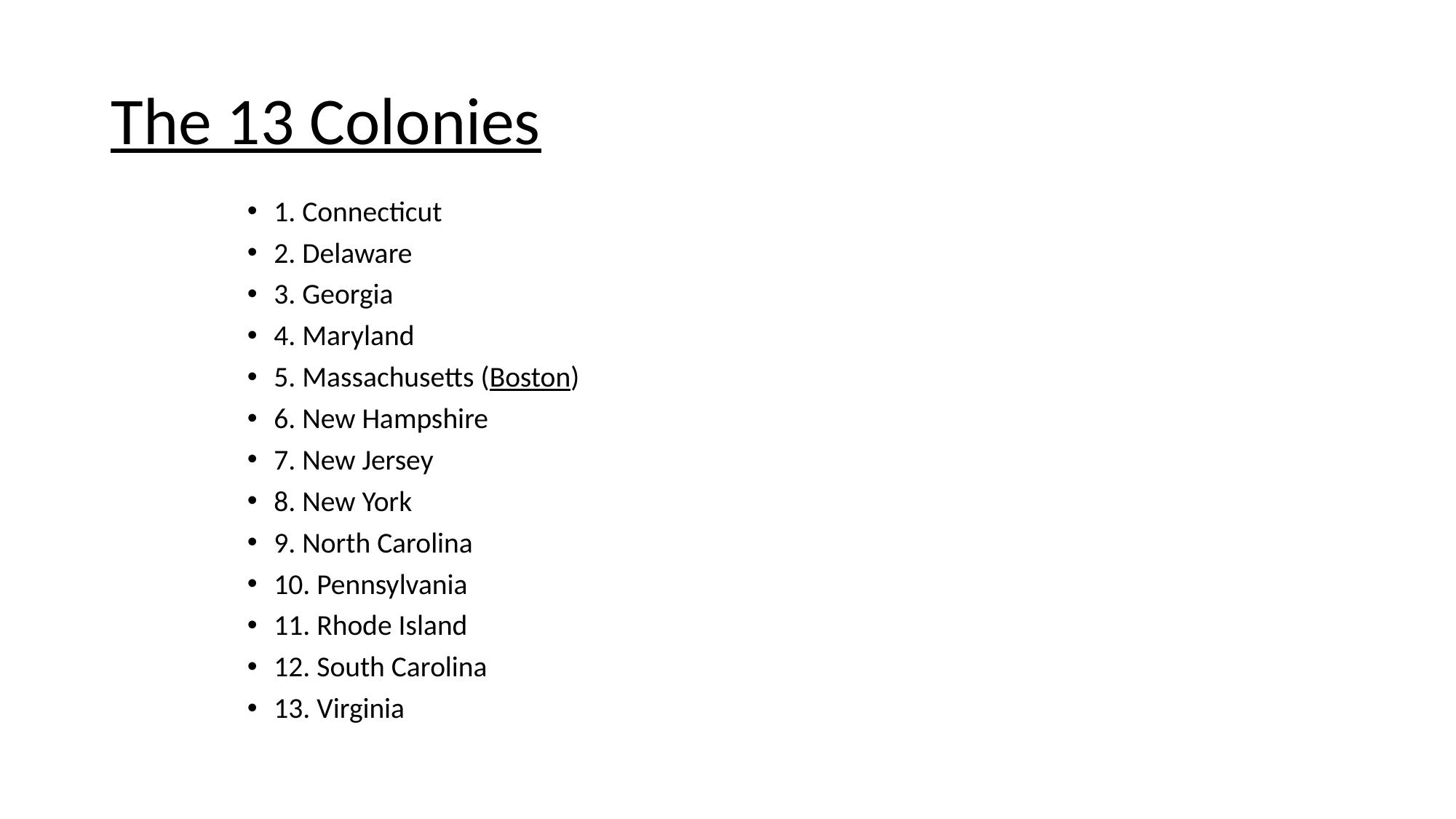

# The 13 Colonies
1. Connecticut
2. Delaware
3. Georgia
4. Maryland
5. Massachusetts (Boston)
6. New Hampshire
7. New Jersey
8. New York
9. North Carolina
10. Pennsylvania
11. Rhode Island
12. South Carolina
13. Virginia